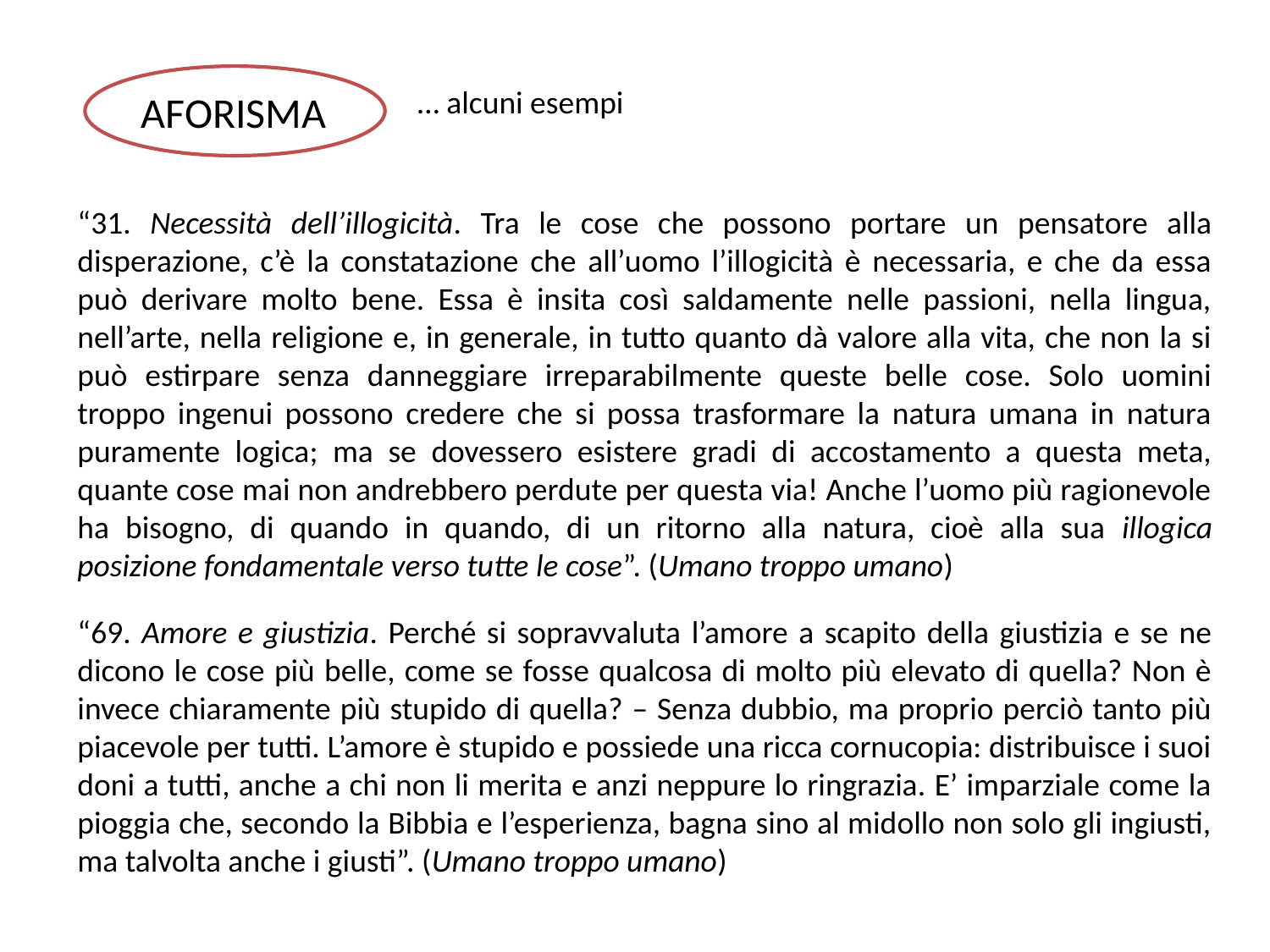

AFORISMA
… alcuni esempi
“31. Necessità dell’illogicità. Tra le cose che possono portare un pensatore alla disperazione, c’è la constatazione che all’uomo l’illogicità è necessaria, e che da essa può derivare molto bene. Essa è insita così saldamente nelle passioni, nella lingua, nell’arte, nella religione e, in generale, in tutto quanto dà valore alla vita, che non la si può estirpare senza danneggiare irreparabilmente queste belle cose. Solo uomini troppo ingenui possono credere che si possa trasformare la natura umana in natura puramente logica; ma se dovessero esistere gradi di accostamento a questa meta, quante cose mai non andrebbero perdute per questa via! Anche l’uomo più ragionevole ha bisogno, di quando in quando, di un ritorno alla natura, cioè alla sua illogica posizione fondamentale verso tutte le cose”. (Umano troppo umano)
“69. Amore e giustizia. Perché si sopravvaluta l’amore a scapito della giustizia e se ne dicono le cose più belle, come se fosse qualcosa di molto più elevato di quella? Non è invece chiaramente più stupido di quella? – Senza dubbio, ma proprio perciò tanto più piacevole per tutti. L’amore è stupido e possiede una ricca cornucopia: distribuisce i suoi doni a tutti, anche a chi non li merita e anzi neppure lo ringrazia. E’ imparziale come la pioggia che, secondo la Bibbia e l’esperienza, bagna sino al midollo non solo gli ingiusti, ma talvolta anche i giusti”. (Umano troppo umano)